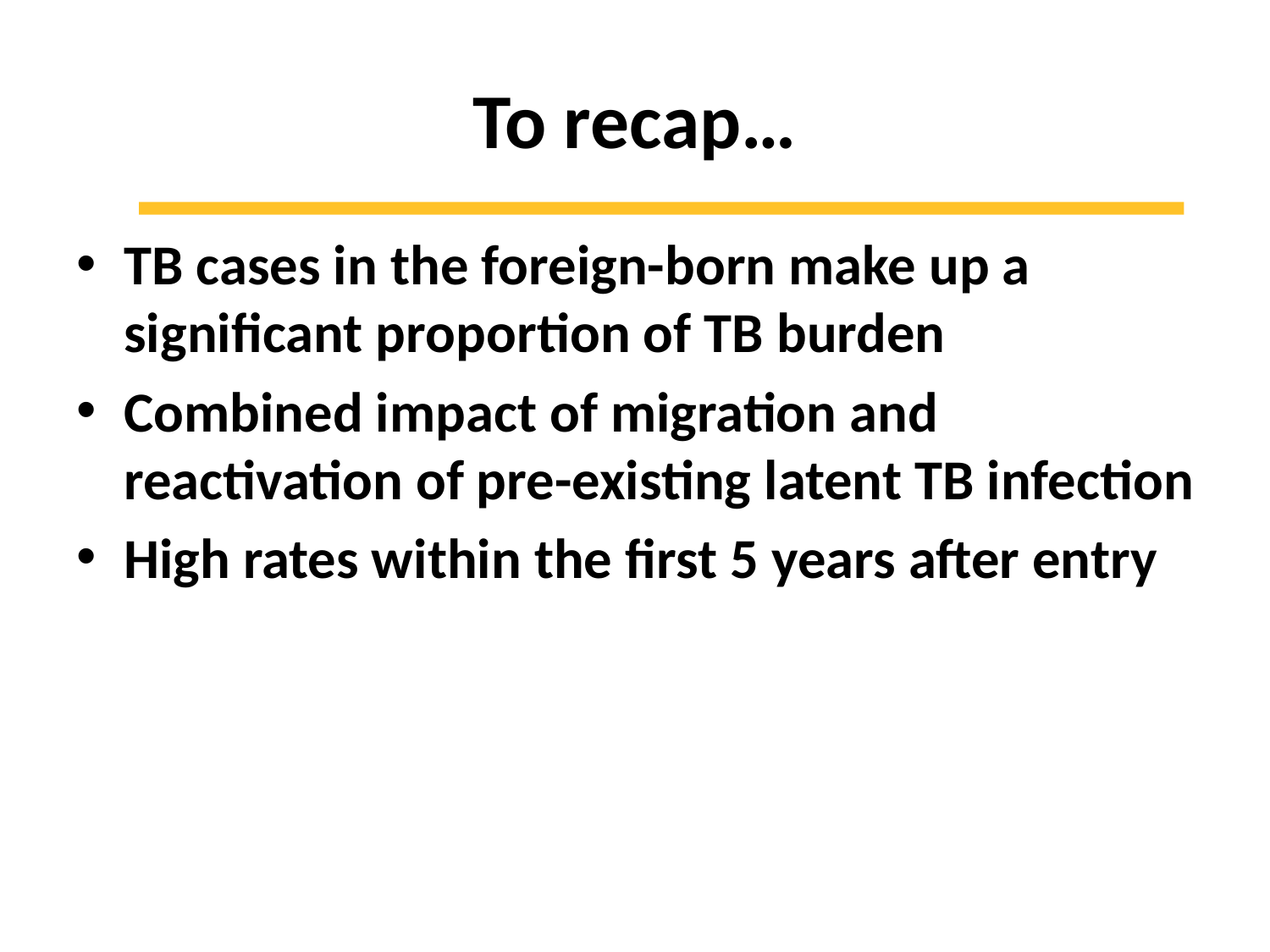

# To recap…
TB cases in the foreign-born make up a significant proportion of TB burden
Combined impact of migration and reactivation of pre-existing latent TB infection
High rates within the first 5 years after entry